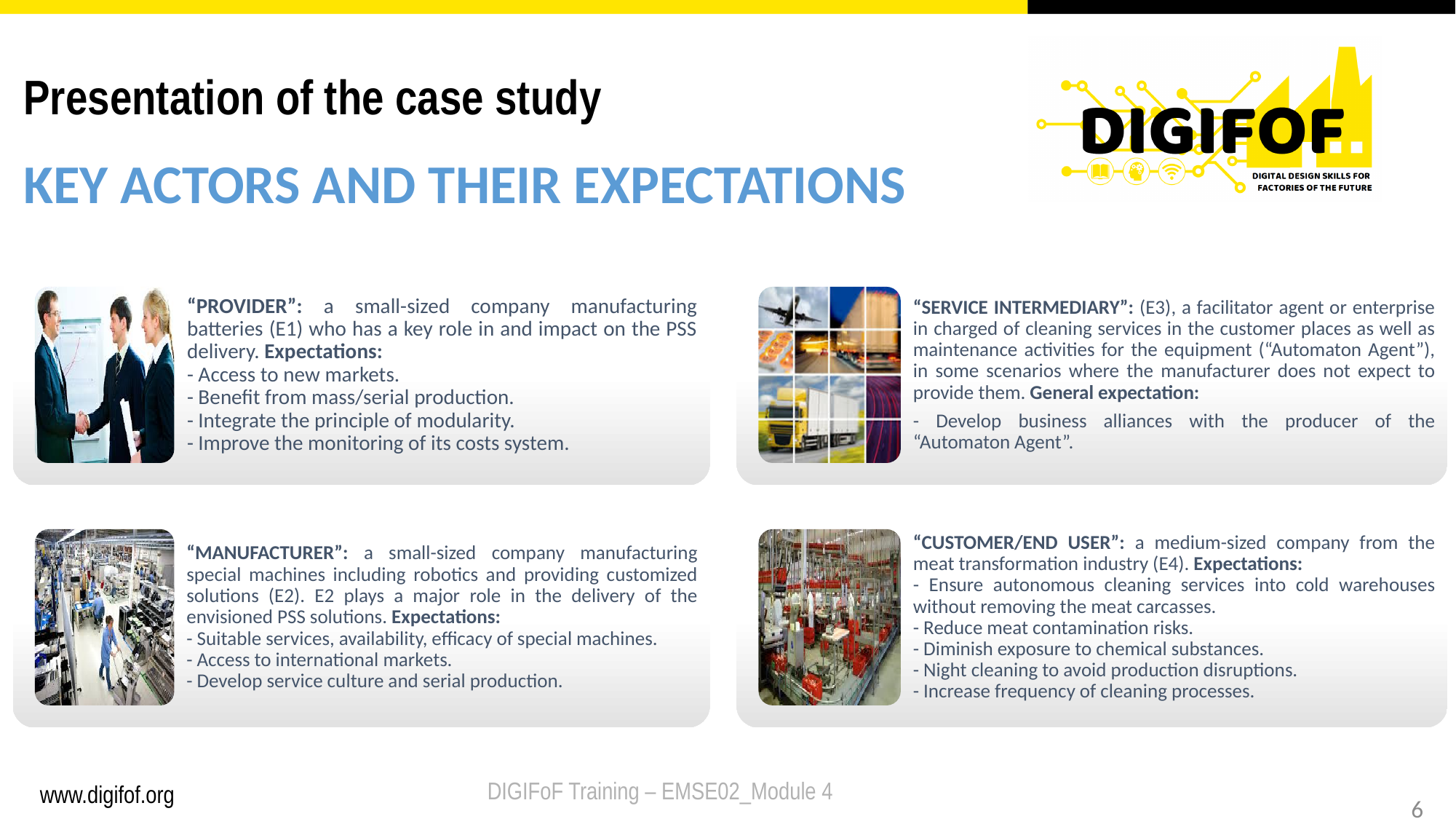

# Presentation of the case study
KEY ACTORS AND THEIR EXPECTATIONS
“PROVIDER”: a small-sized company manufacturing batteries (E1) who has a key role in and impact on the PSS delivery. Expectations:
- Access to new markets.
- Benefit from mass/serial production.
- Integrate the principle of modularity.
- Improve the monitoring of its costs system.
“MANUFACTURER”: a small-sized company manufacturing special machines including robotics and providing customized solutions (E2). E2 plays a major role in the delivery of the envisioned PSS solutions. Expectations:
- Suitable services, availability, efficacy of special machines.
- Access to international markets.
- Develop service culture and serial production.
“SERVICE INTERMEDIARY”: (E3), a facilitator agent or enterprise in charged of cleaning services in the customer places as well as maintenance activities for the equipment (“Automaton Agent”), in some scenarios where the manufacturer does not expect to provide them. General expectation:
- Develop business alliances with the producer of the “Automaton Agent”.
“CUSTOMER/END USER”: a medium-sized company from the meat transformation industry (E4). Expectations:
- Ensure autonomous cleaning services into cold warehouses without removing the meat carcasses.
- Reduce meat contamination risks.
- Diminish exposure to chemical substances.
- Night cleaning to avoid production disruptions.
- Increase frequency of cleaning processes.
DIGIFoF Training – EMSE02_Module 4
6
6